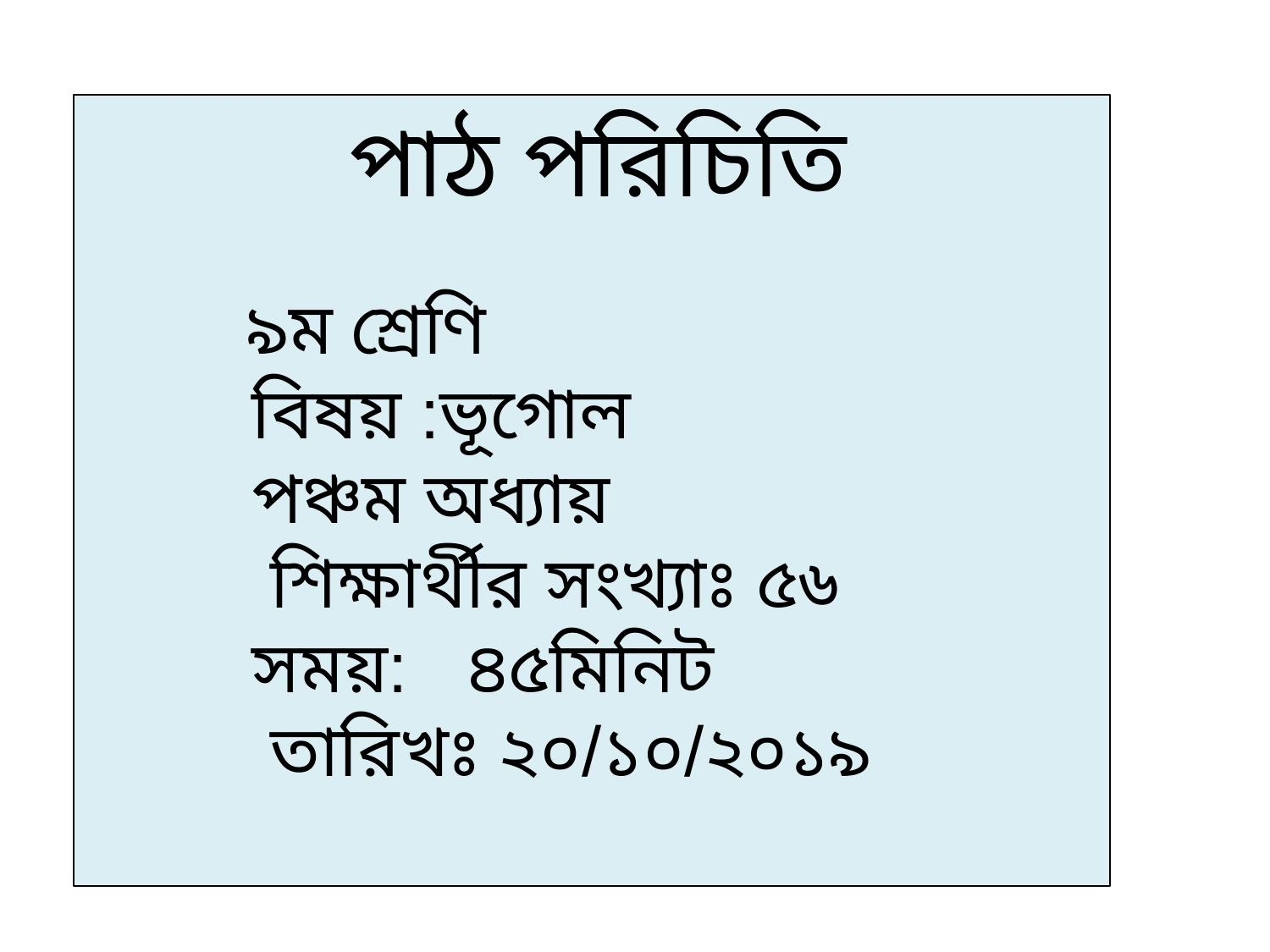

পাঠ পরিচিতি

           ৯ম শ্রেণি
         বিষয় :ভূগোল
         পঞ্চম অধ্যায়
          শিক্ষার্থীর সংখ্যাঃ ৫৬
         সময়:   ৪৫মিনিট
          তারিখঃ ২০/১০/২০১৯